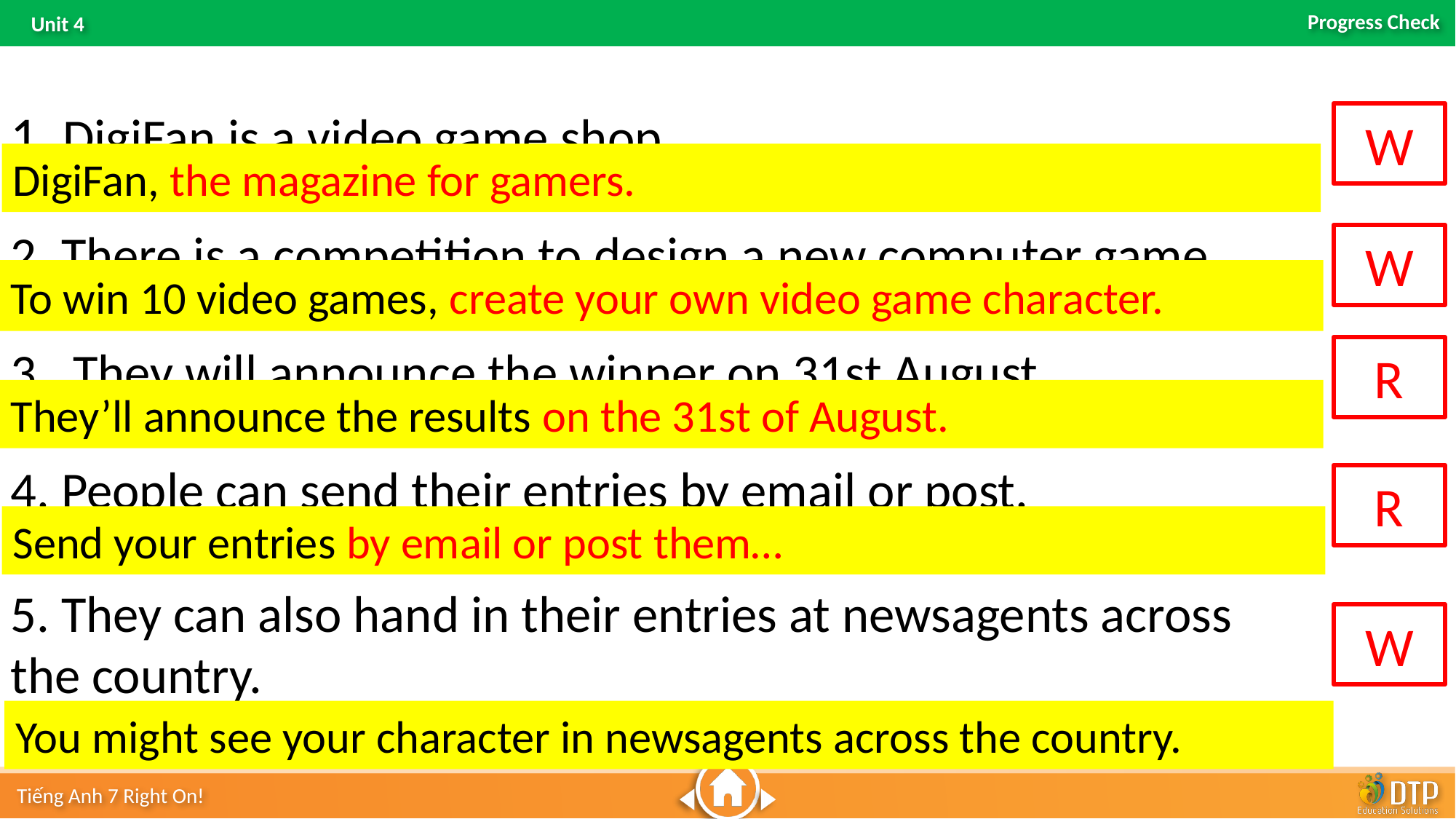

1. DigiFan is a video game shop.
2. There is a competition to design a new computer game.
3.  They will announce the winner on 31st August.
4. People can send their entries by email or post.

5. They can also hand in their entries at newsagents across
the country.
W
DigiFan, the magazine for gamers.
W
To win 10 video games, create your own video game character.
R
They’ll announce the results on the 31st of August.
R
Send your entries by email or post them…
W

You might see your character in newsagents across the country.